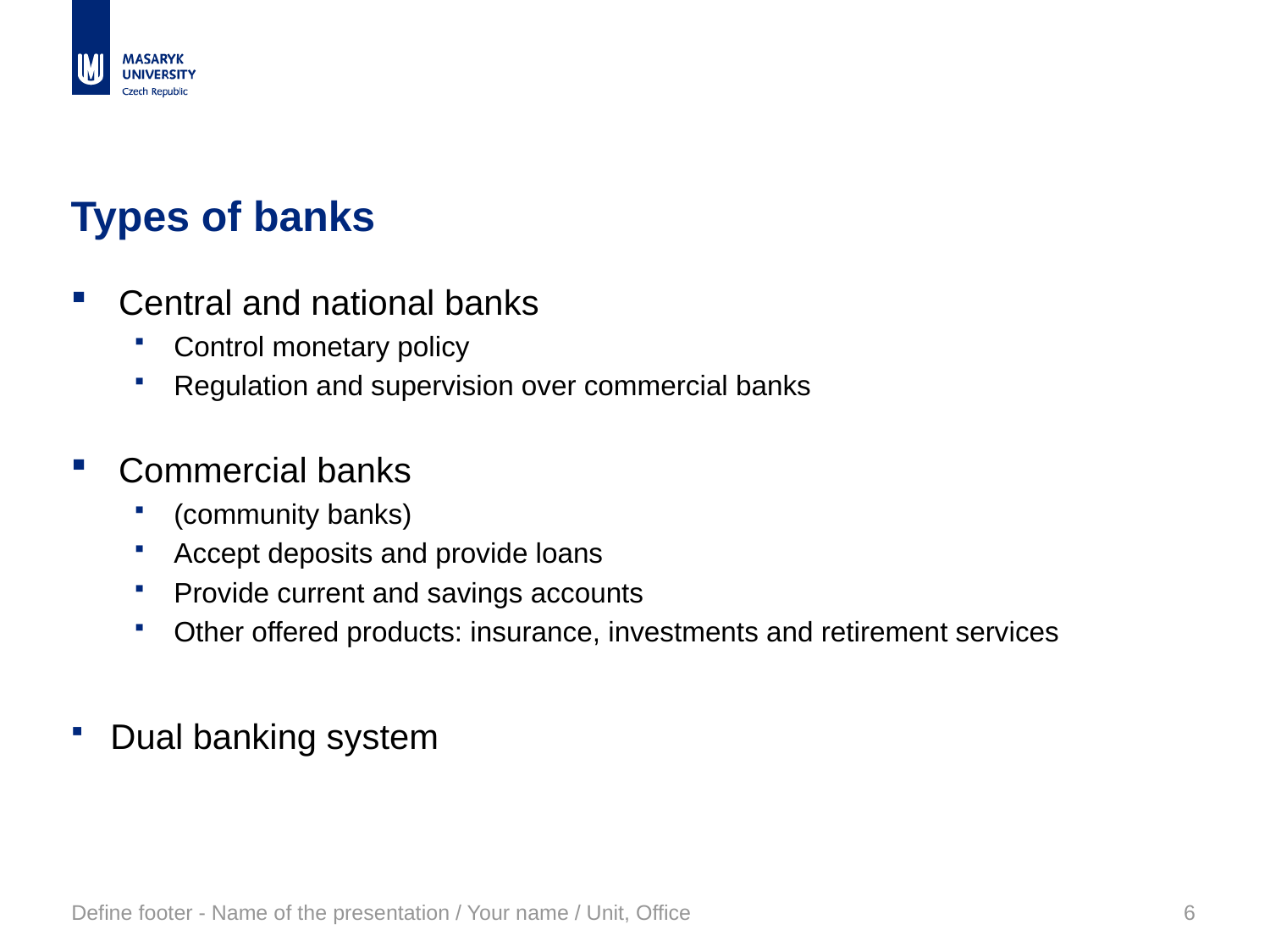

# Types of banks
Central and national banks
Control monetary policy
Regulation and supervision over commercial banks

Commercial banks
(community banks)
Accept deposits and provide loans
Provide current and savings accounts
Other offered products: insurance, investments and retirement services

Dual banking system
Define footer - Name of the presentation / Your name / Unit, Office
6